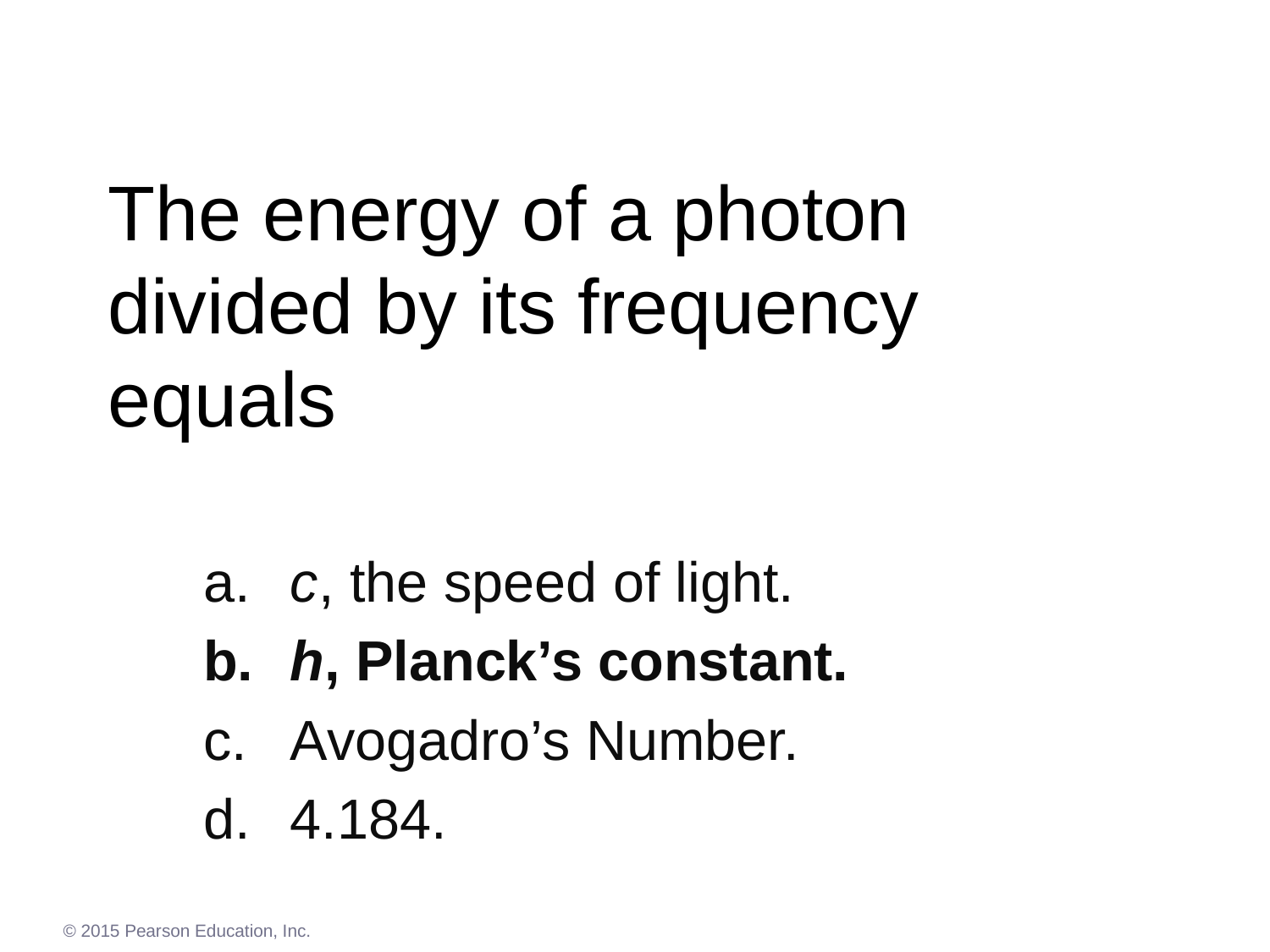

# The energy of a photon divided by its frequency equals
 c, the speed of light.
 h, Planck’s constant.
 Avogadro’s Number.
 4.184.